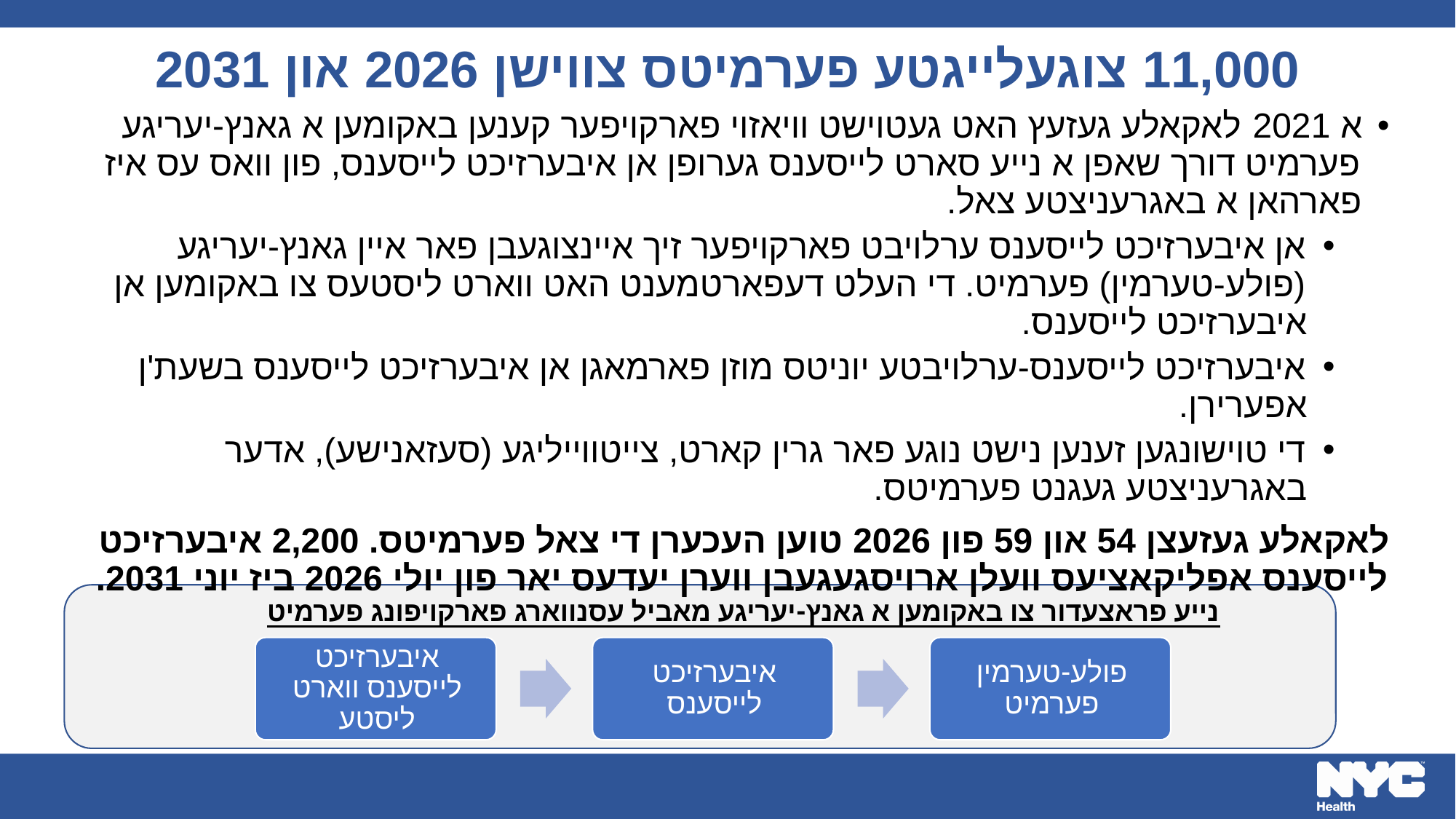

# 11,000 צוגעלייגטע פערמיטס צווישן 2026 און 2031
א 2021 לאקאלע געזעץ האט געטוישט וויאזוי פארקויפער קענען באקומען א גאנץ-יעריגע פערמיט דורך שאפן א נייע סארט לייסענס גערופן אן איבערזיכט לייסענס, פון וואס עס איז פארהאן א באגרעניצטע צאל.
אן איבערזיכט לייסענס ערלויבט פארקויפער זיך איינצוגעבן פאר איין גאנץ-יעריגע (פולע-טערמין) פערמיט. די העלט דעפארטמענט האט ווארט ליסטעס צו באקומען אן איבערזיכט לייסענס.
איבערזיכט לייסענס-ערלויבטע יוניטס מוזן פארמאגן אן איבערזיכט לייסענס בשעת'ן אפערירן.
די טוישונגען זענען נישט נוגע פאר גרין קארט, צייטווייליגע (סעזאנישע), אדער באגרעניצטע געגנט פערמיטס.
לאקאלע געזעצן 54 און 59 פון 2026 טוען העכערן די צאל פערמיטס. 2,200 איבערזיכט לייסענס אפליקאציעס וועלן ארויסגעגעבן ווערן יעדעס יאר פון יולי 2026 ביז יוני 2031.

נייע פראצעדור צו באקומען א גאנץ-יעריגע מאביל עסנווארג פארקויפונג פערמיט
איבערזיכט לייסענס ווארט ליסטע

איבערזיכט לייסענס

פולע-טערמין פערמיט